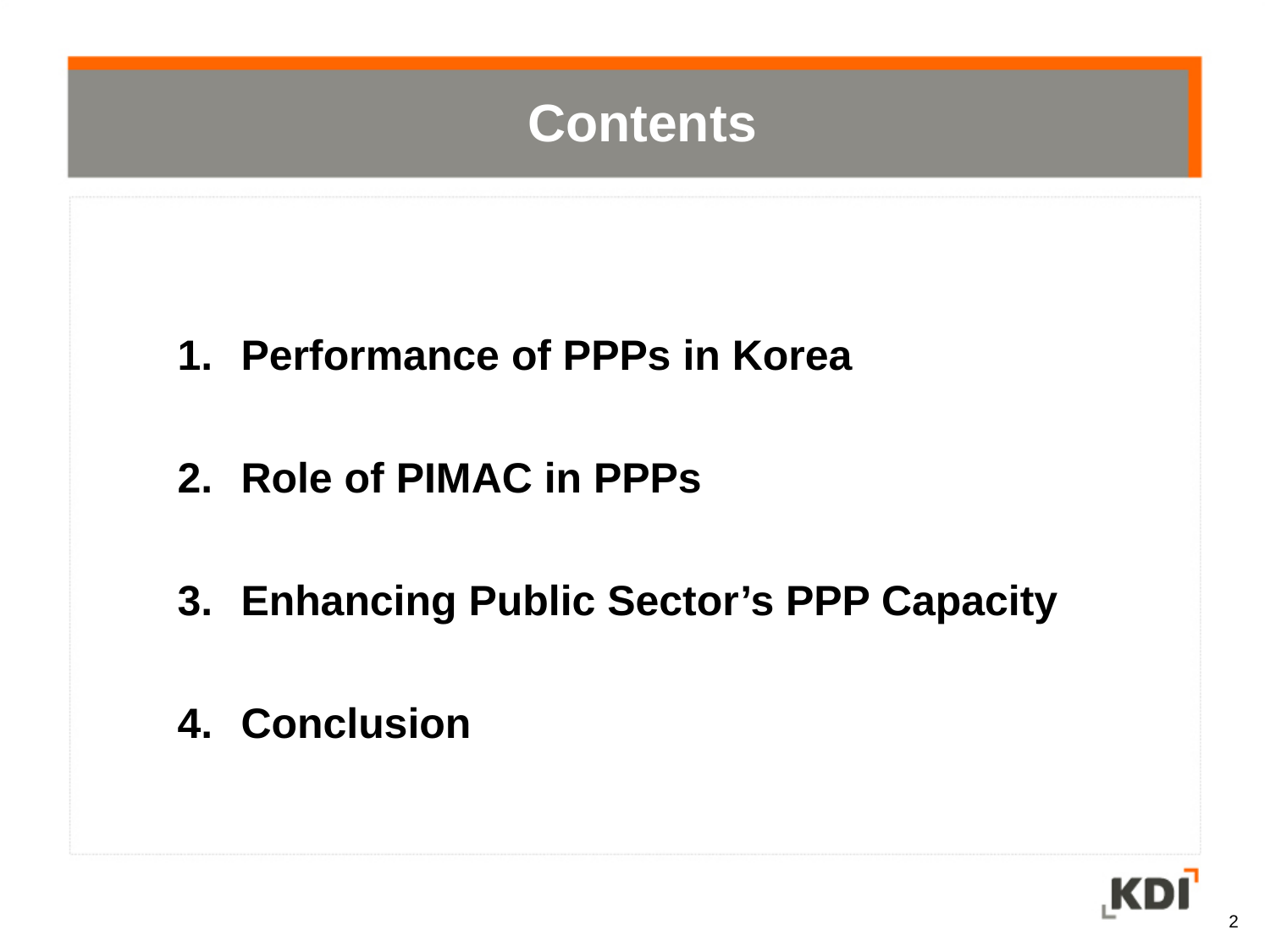

Contents

Performance of PPPs in Korea
Role of PIMAC in PPPs
Enhancing Public Sector’s PPP Capacity
Conclusion

2